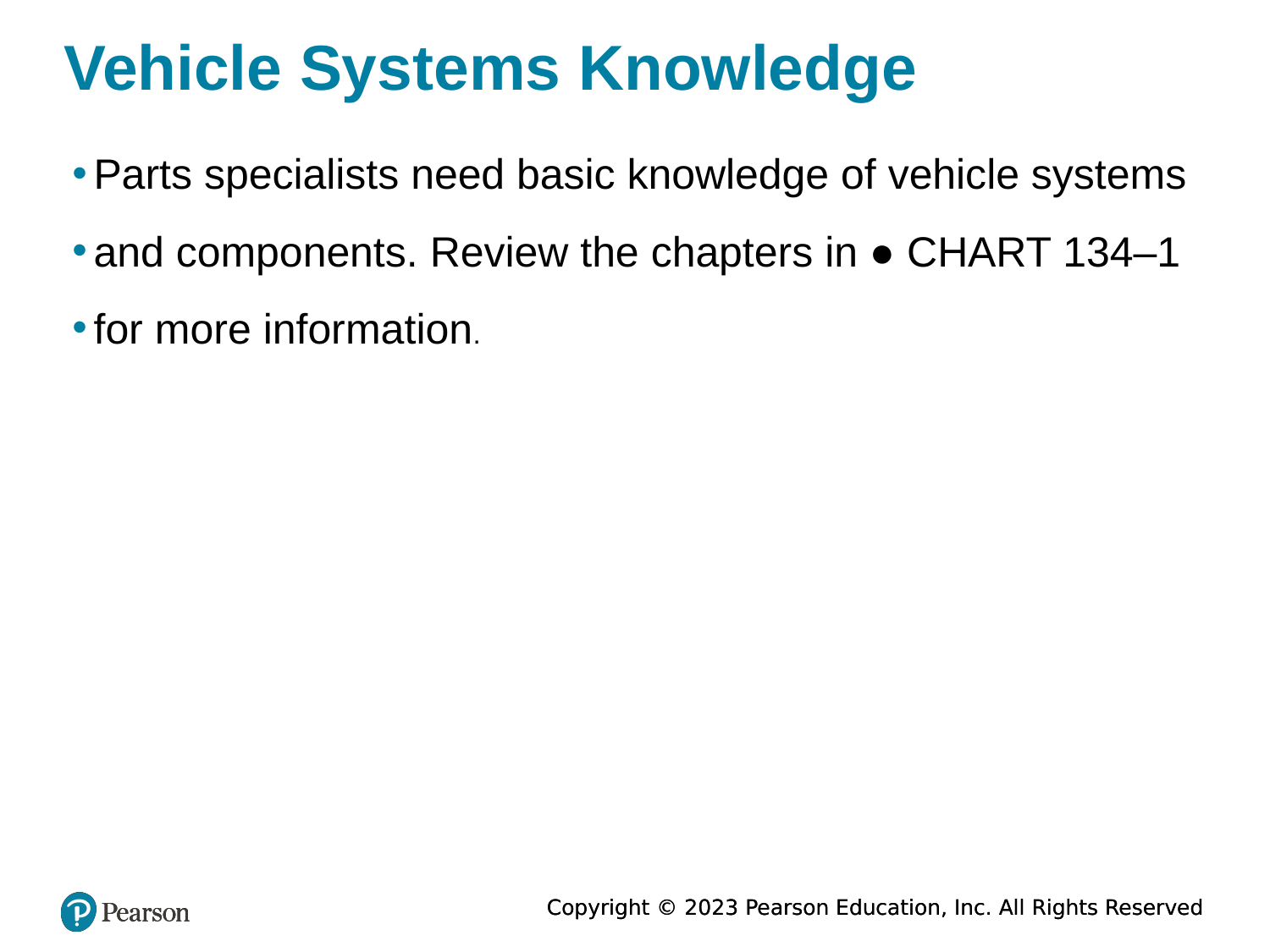

# Vehicle Systems Knowledge
Parts specialists need basic knowledge of vehicle systems
and components. Review the chapters in ● CHART 134–1
for more information.